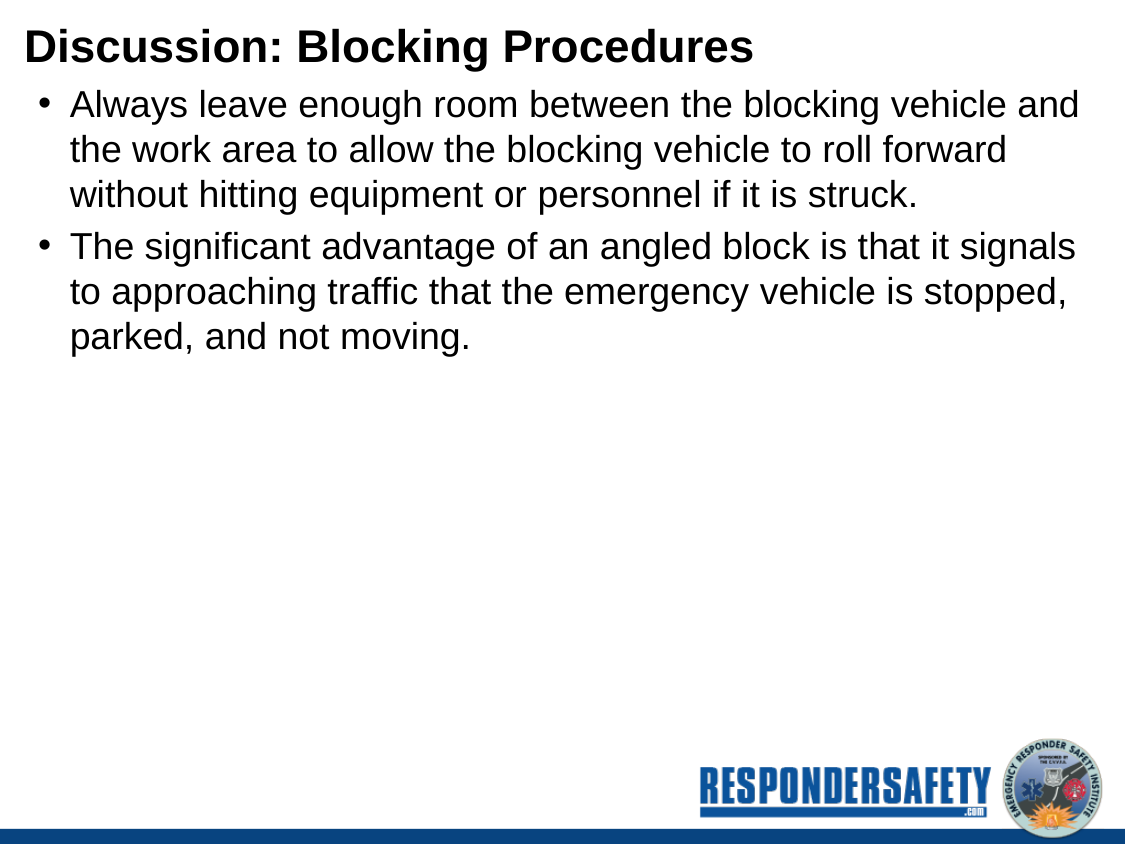

# Discussion: Blocking Procedures
Always leave enough room between the blocking vehicle and the work area to allow the blocking vehicle to roll forward without hitting equipment or personnel if it is struck.
The significant advantage of an angled block is that it signals to approaching traffic that the emergency vehicle is stopped, parked, and not moving.